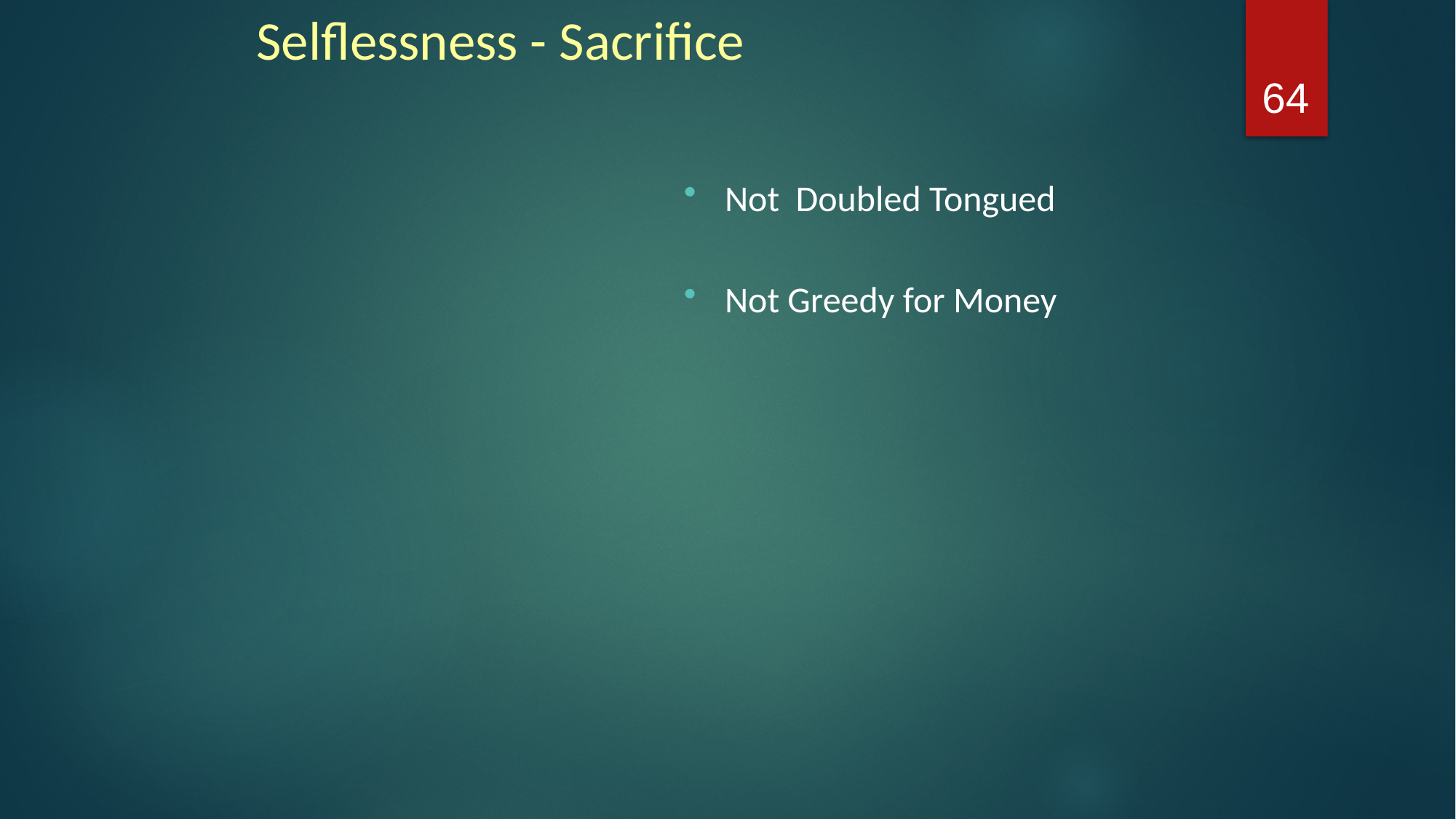

# Selflessness - Sacrifice
64

Not  Doubled Tongued

Not Greedy for Money